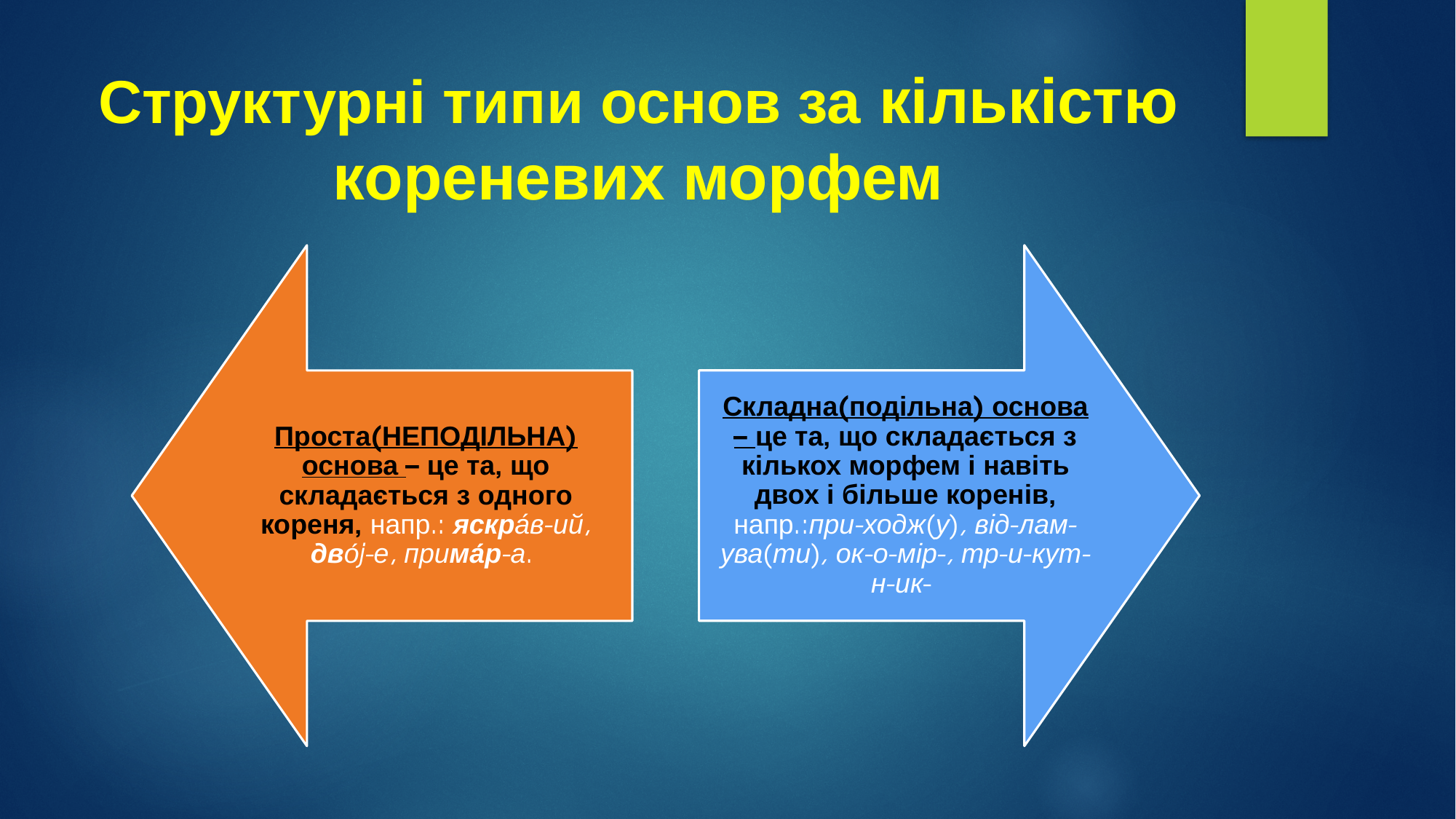

# Структурні типи основ за кількістю кореневих морфем
Проста(НЕПОДІЛЬНА) основа – це та, що складається з одного кореня, напр.: яскра́в-ий, дво́j-е, прима́р-а.
Складна(подільна) основа – це та, що складається з кількох морфем і навіть двох і більше коренів, напр.:при-ходж(у), від-лам-ува(ти), ок-о-мір-, тр-и-кут-н-ик-